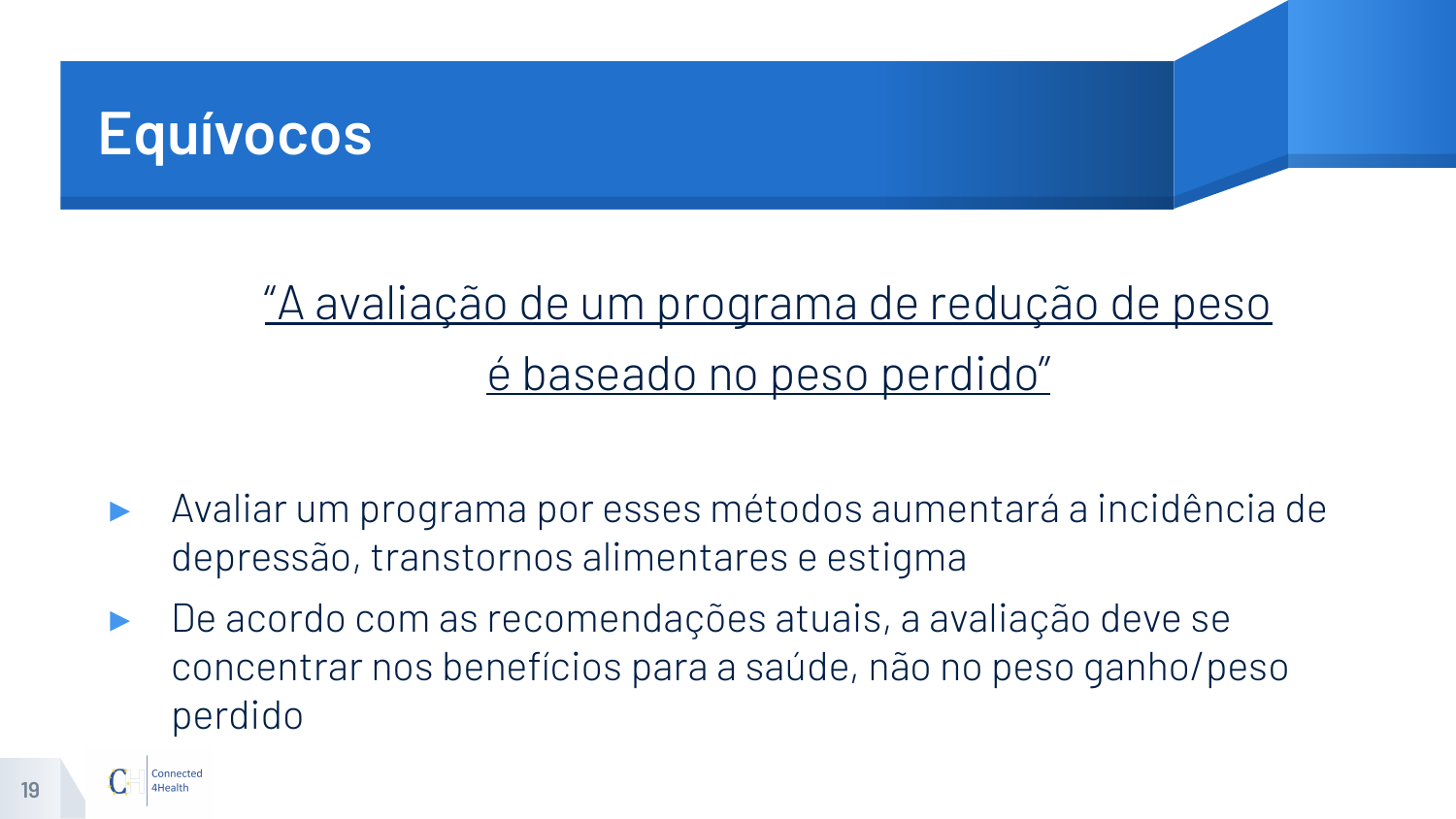

#
Equívocos
“A avaliação de um programa de redução de peso
é baseado no peso perdido”

Avaliar um programa por esses métodos aumentará a incidência de depressão, transtornos alimentares e estigma
De acordo com as recomendações atuais, a avaliação deve se concentrar nos benefícios para a saúde, não no peso ganho/peso perdido
19